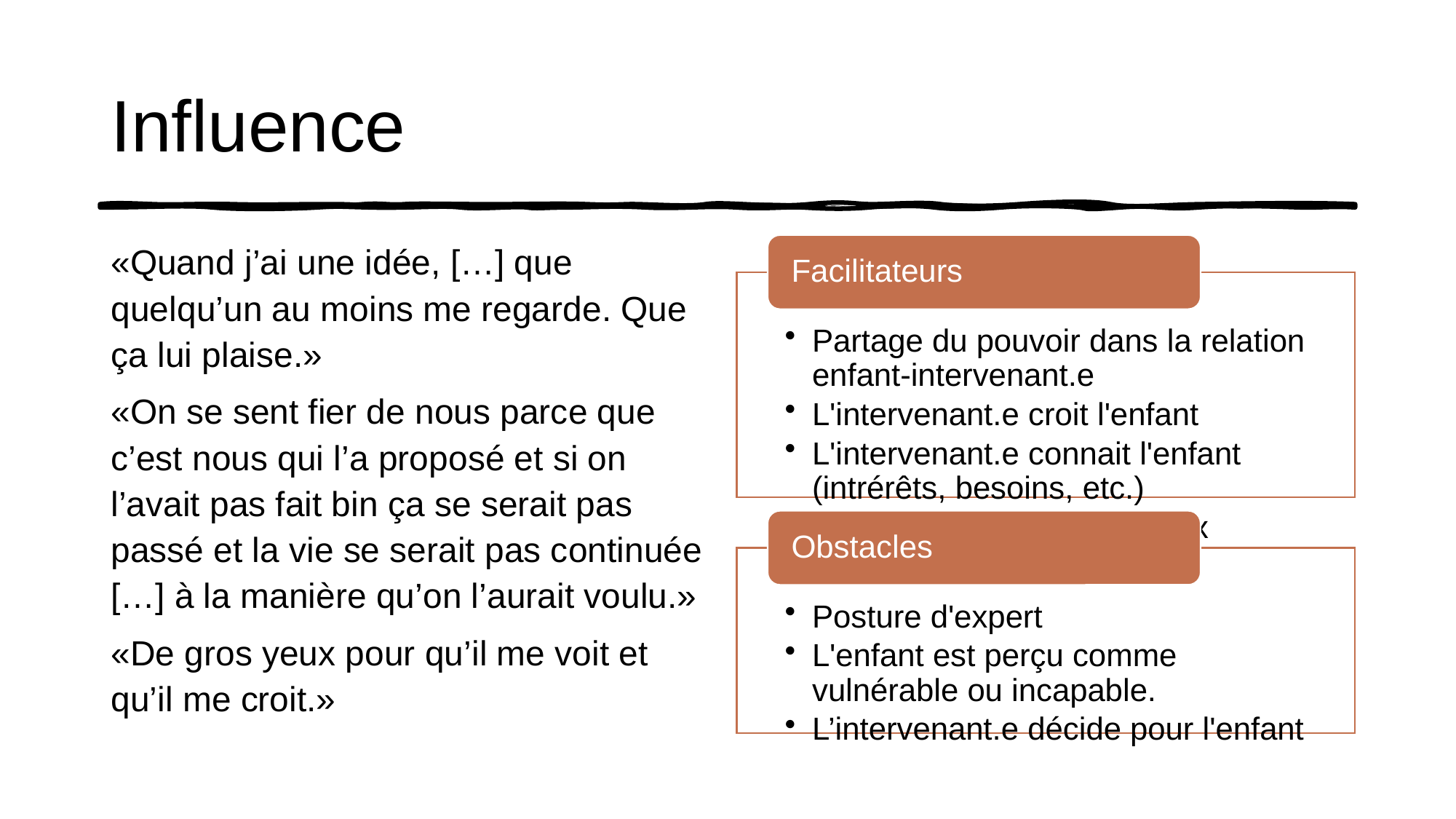

# Influence
Partage du pouvoir dans la relation enfant-intervenant.e
L'intervenant.e croit l'enfant
L'intervenant.e connait l'enfant (intrérêts, besoins, etc.)
L'enfant peut faire des choix
Facilitateurs
Posture d'expert
L'enfant est perçu comme vulnérable ou incapable.
L’intervenant.e décide pour l'enfant
Obstacles
«Quand j’ai une idée, […] que quelqu’un au moins me regarde. Que ça lui plaise.»
«On se sent fier de nous parce que c’est nous qui l’a proposé et si on l’avait pas fait bin ça se serait pas passé et la vie se serait pas continuée […] à la manière qu’on l’aurait voulu.»
«De gros yeux pour qu’il me voit et qu’il me croit.»